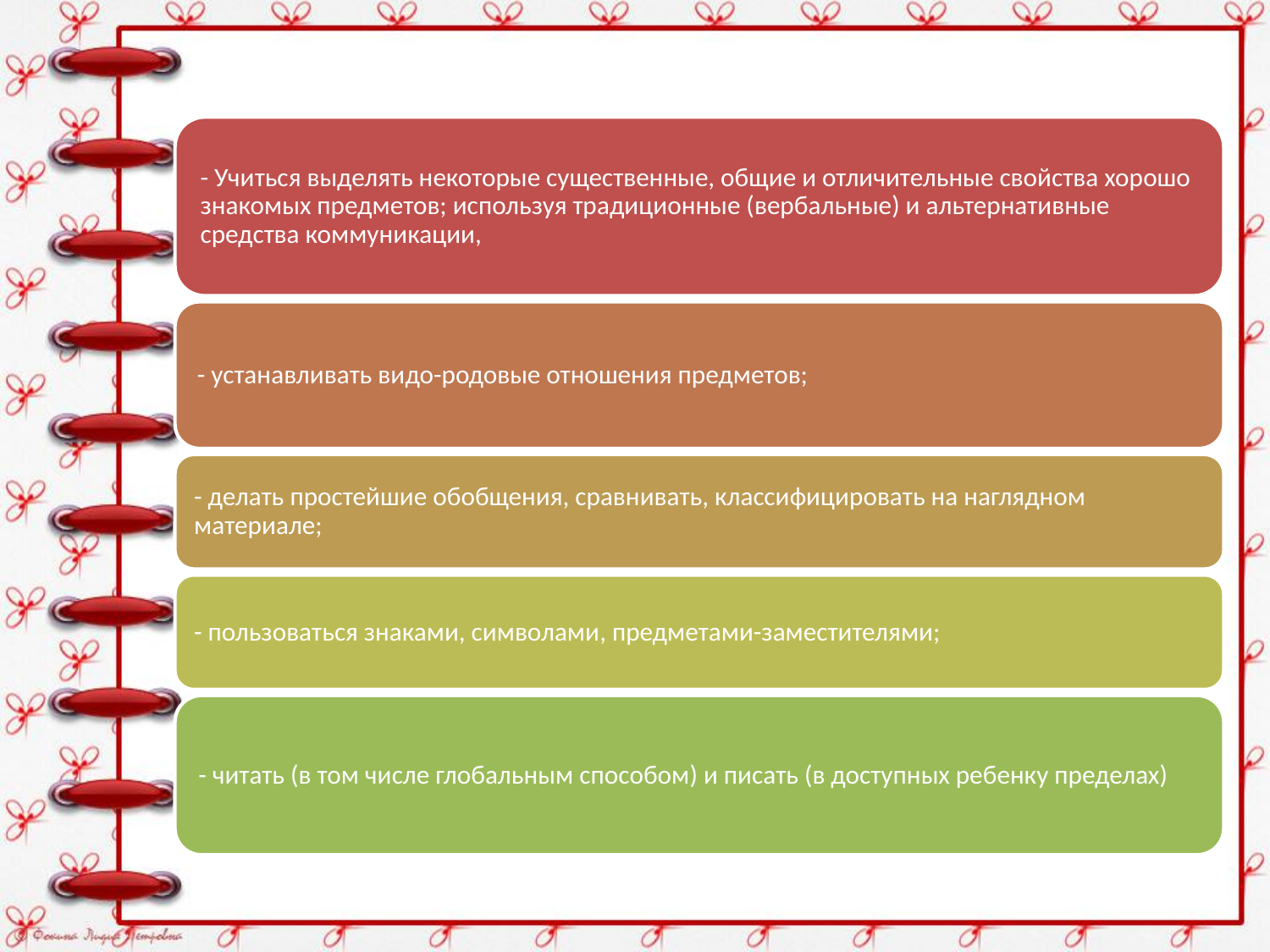

#
- Учиться выделять некоторые существенные, общие и отличительные свойства хорошо знакомых предметов; используя традиционные (вербальные) и альтернативные средства коммуникации,
- устанавливать видо-родовые отношения предметов;
- делать простейшие обобщения, сравнивать, классифицировать на наглядном материале;
- пользоваться знаками, символами, предметами-заместителями;
- читать (в том числе глобальным способом) и писать (в доступных ребенку пределах)